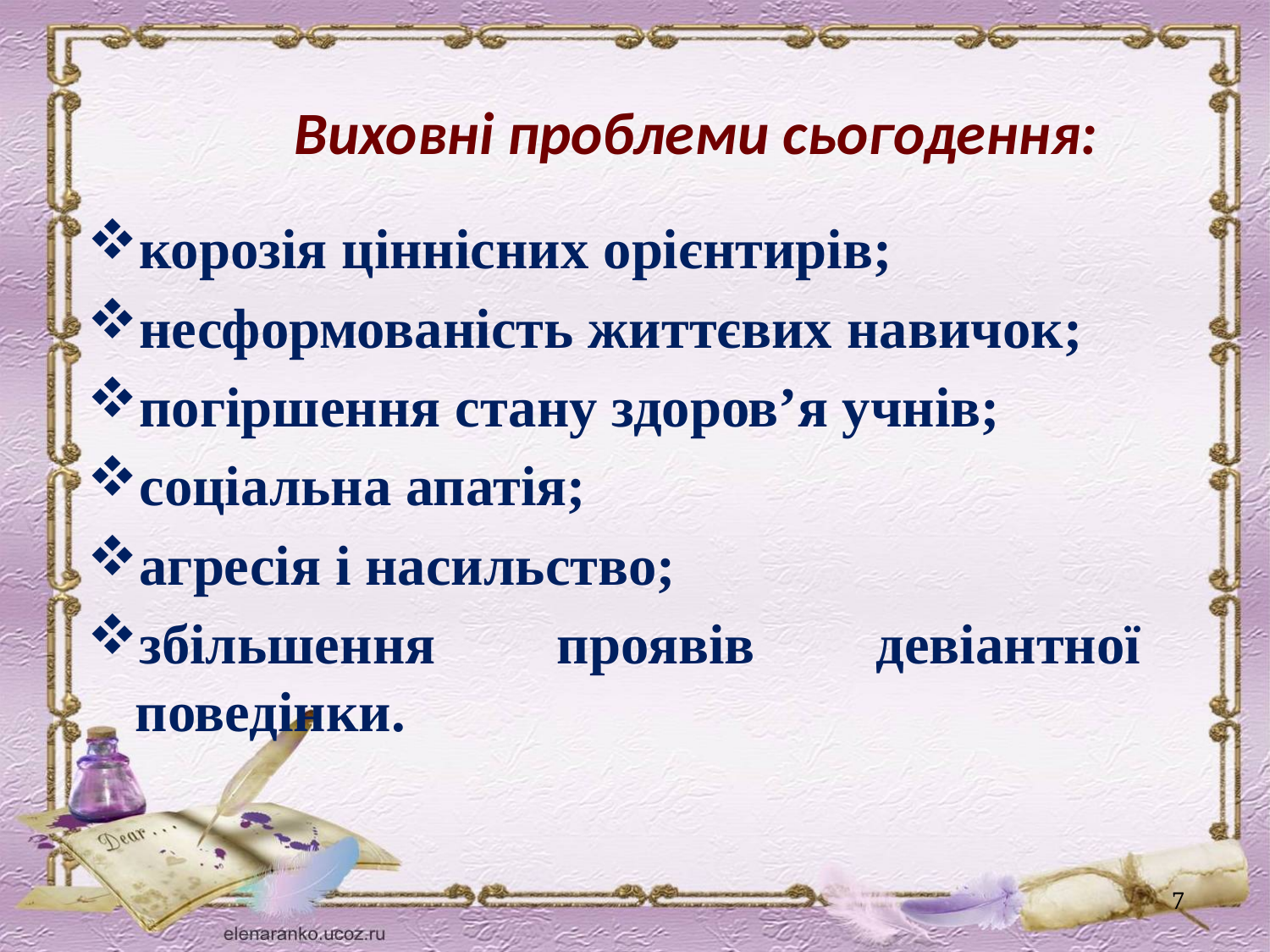

Виховні проблеми сьогодення:
корозія ціннісних орієнтирів;
несформованість життєвих навичок;
погіршення стану здоров’я учнів;
соціальна апатія;
агресія і насильство;
збільшення проявів девіантної поведінки.

7